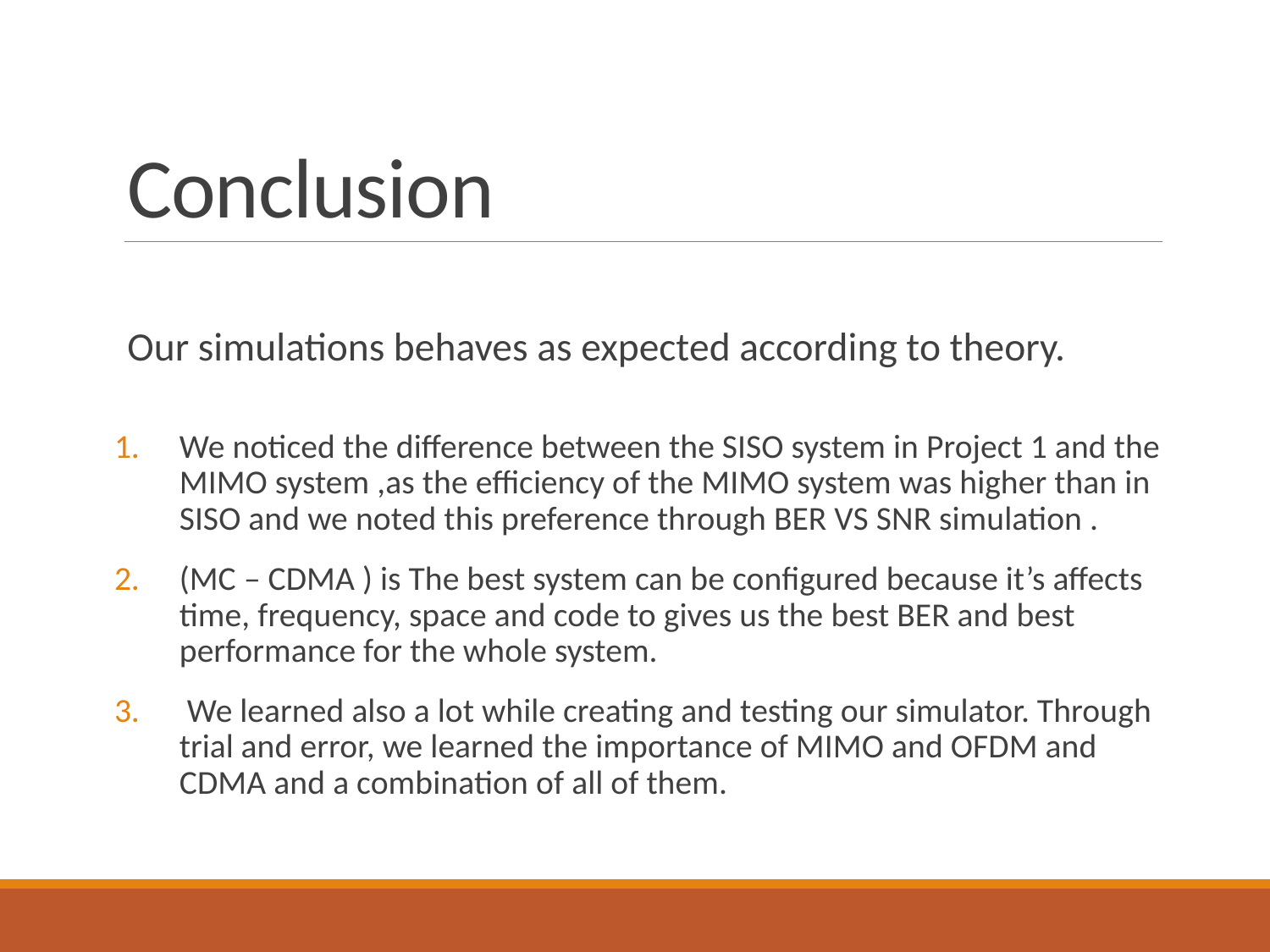

# Conclusion

Our simulations behaves as expected according to theory.
We noticed the difference between the SISO system in Project 1 and the MIMO system ,as the efficiency of the MIMO system was higher than in SISO and we noted this preference through BER VS SNR simulation .
(MC – CDMA ) is The best system can be configured because it’s affects time, frequency, space and code to gives us the best BER and best performance for the whole system.
 We learned also a lot while creating and testing our simulator. Through trial and error, we learned the importance of MIMO and OFDM and CDMA and a combination of all of them.